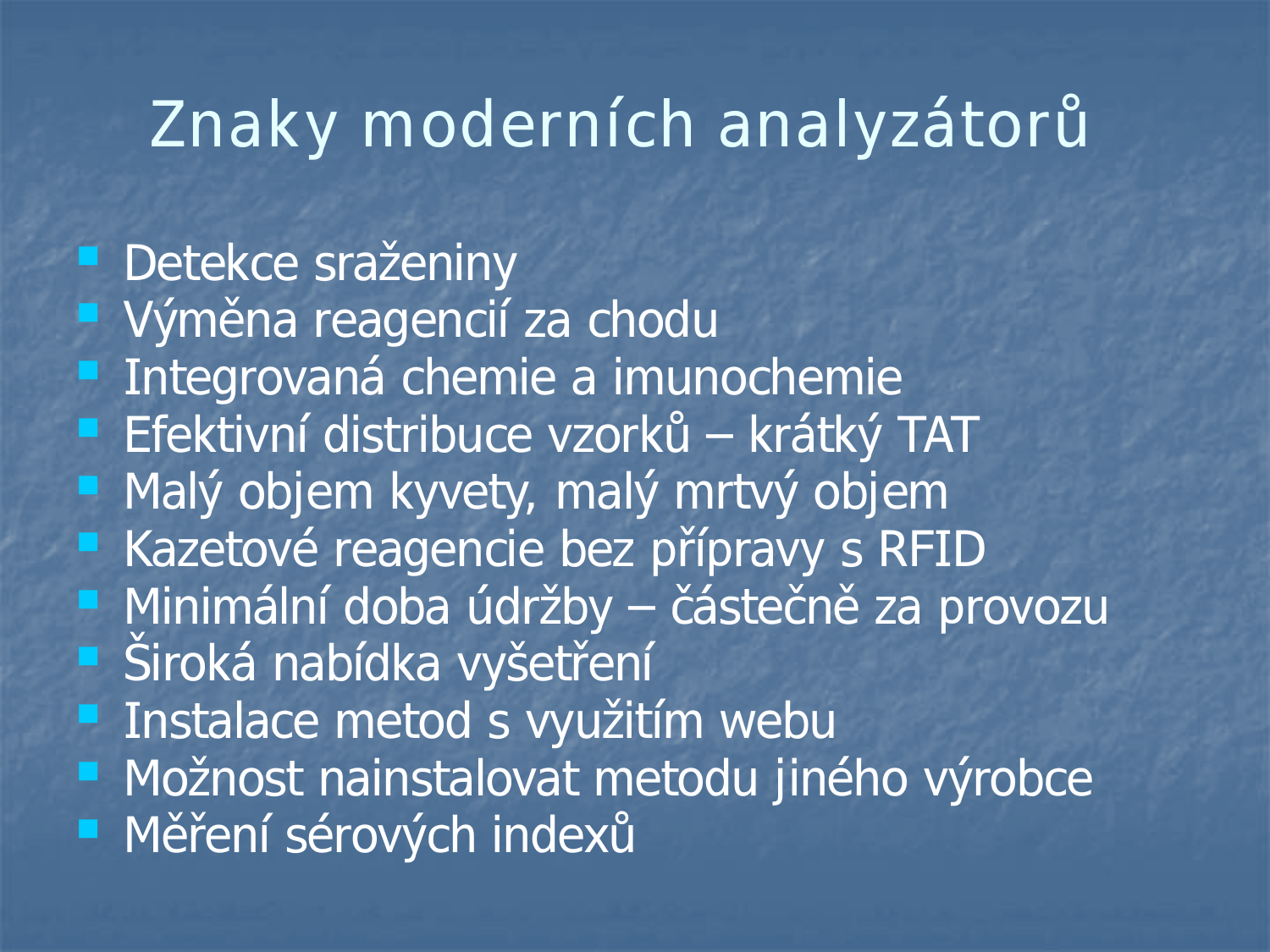

# Znaky moderních analyzátorů
Detekce sraženiny
Výměna reagencií za chodu
Integrovaná chemie a imunochemie
Efektivní distribuce vzorků – krátký TAT
Malý objem kyvety, malý mrtvý objem
Kazetové reagencie bez přípravy s RFID
Minimální doba údržby – částečně za provozu
Široká nabídka vyšetření
Instalace metod s využitím webu
Možnost nainstalovat metodu jiného výrobce
Měření sérových indexů